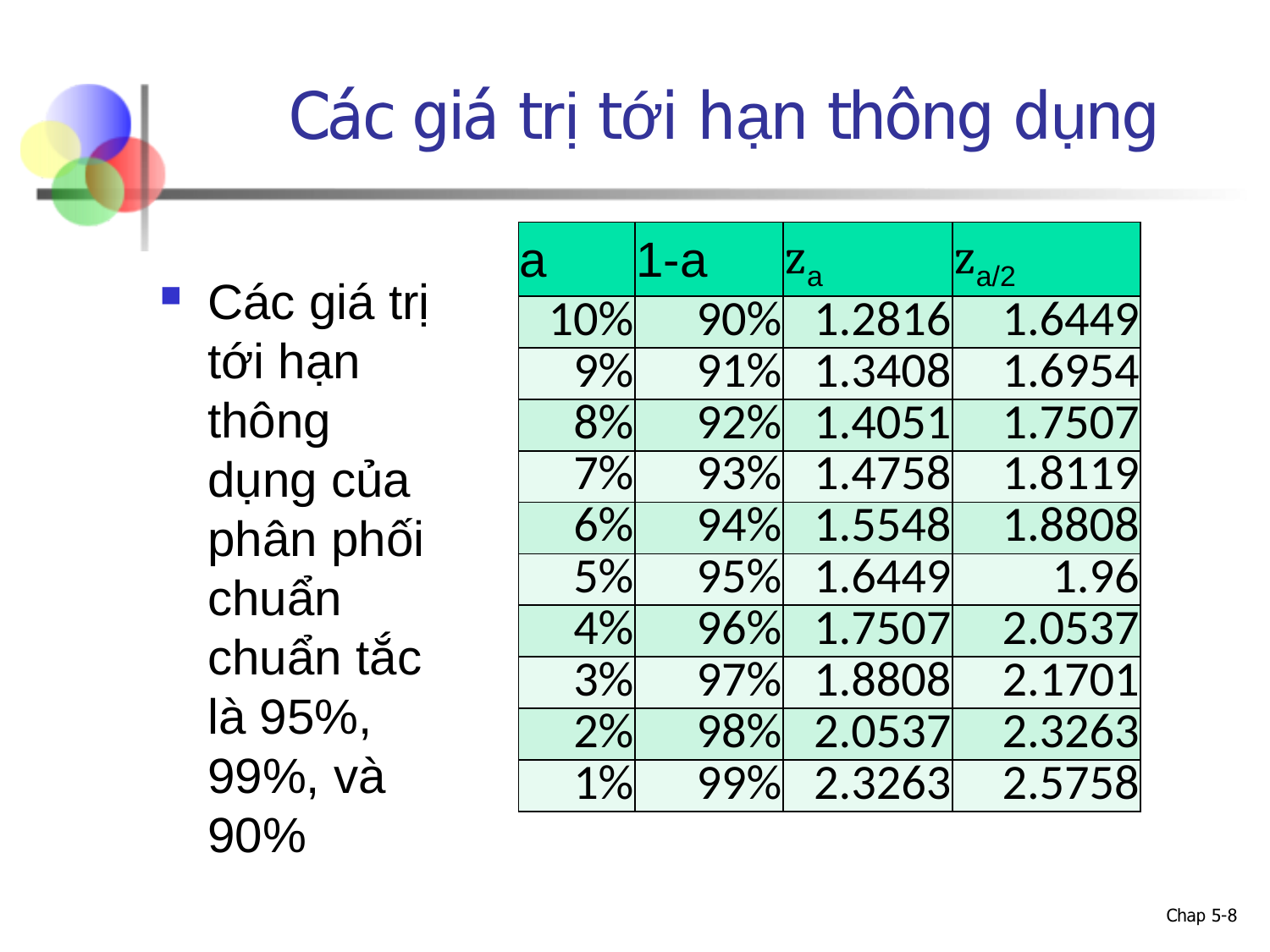

# Các giá trị tới hạn thông dụng
| a | 1-a | za | za/2 |
| --- | --- | --- | --- |
| 10% | 90% | 1.2816 | 1.6449 |
| 9% | 91% | 1.3408 | 1.6954 |
| 8% | 92% | 1.4051 | 1.7507 |
| 7% | 93% | 1.4758 | 1.8119 |
| 6% | 94% | 1.5548 | 1.8808 |
| 5% | 95% | 1.6449 | 1.96 |
| 4% | 96% | 1.7507 | 2.0537 |
| 3% | 97% | 1.8808 | 2.1701 |
| 2% | 98% | 2.0537 | 2.3263 |
| 1% | 99% | 2.3263 | 2.5758 |
Các giá trị tới hạn thông dụng của phân phối chuẩn chuẩn tắc là 95%, 99%, và 90%
Chap 5-8